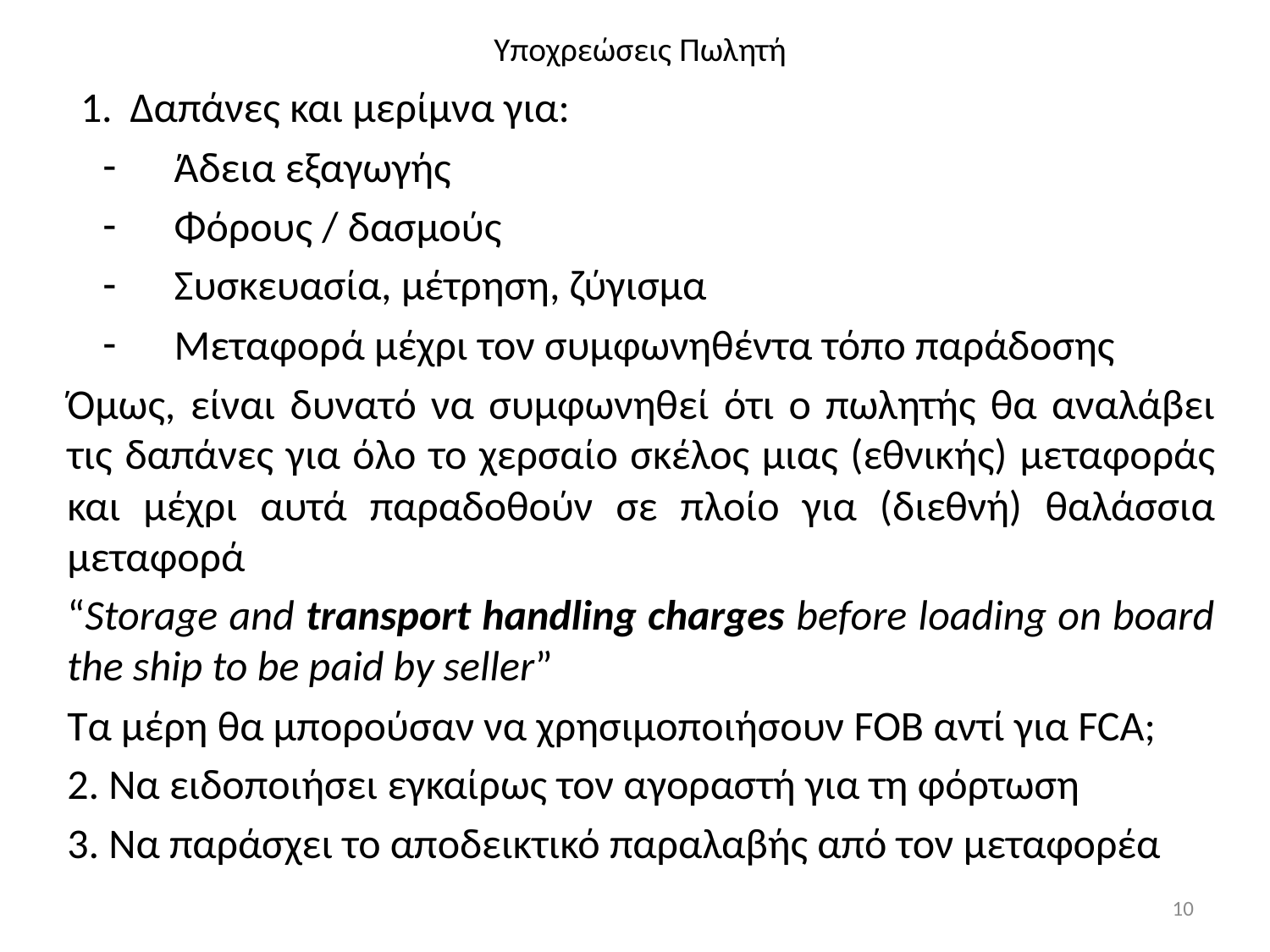

# Υποχρεώσεις Πωλητή
Δαπάνες και μερίμνα για:
Άδεια εξαγωγής
Φόρους / δασμούς
Συσκευασία, μέτρηση, ζύγισμα
Μεταφορά μέχρι τον συμφωνηθέντα τόπο παράδοσης
Όμως, είναι δυνατό να συμφωνηθεί ότι ο πωλητής θα αναλάβει τις δαπάνες για όλο το χερσαίο σκέλος μιας (εθνικής) μεταφοράς και μέχρι αυτά παραδοθούν σε πλοίο για (διεθνή) θαλάσσια μεταφορά
“Storage and transport handling charges before loading on board the ship to be paid by seller”
Τα μέρη θα μπορούσαν να χρησιμοποιήσουν FOB αντί για FCA;
2. Να ειδοποιήσει εγκαίρως τον αγοραστή για τη φόρτωση
3. Να παράσχει το αποδεικτικό παραλαβής από τον μεταφορέα
10